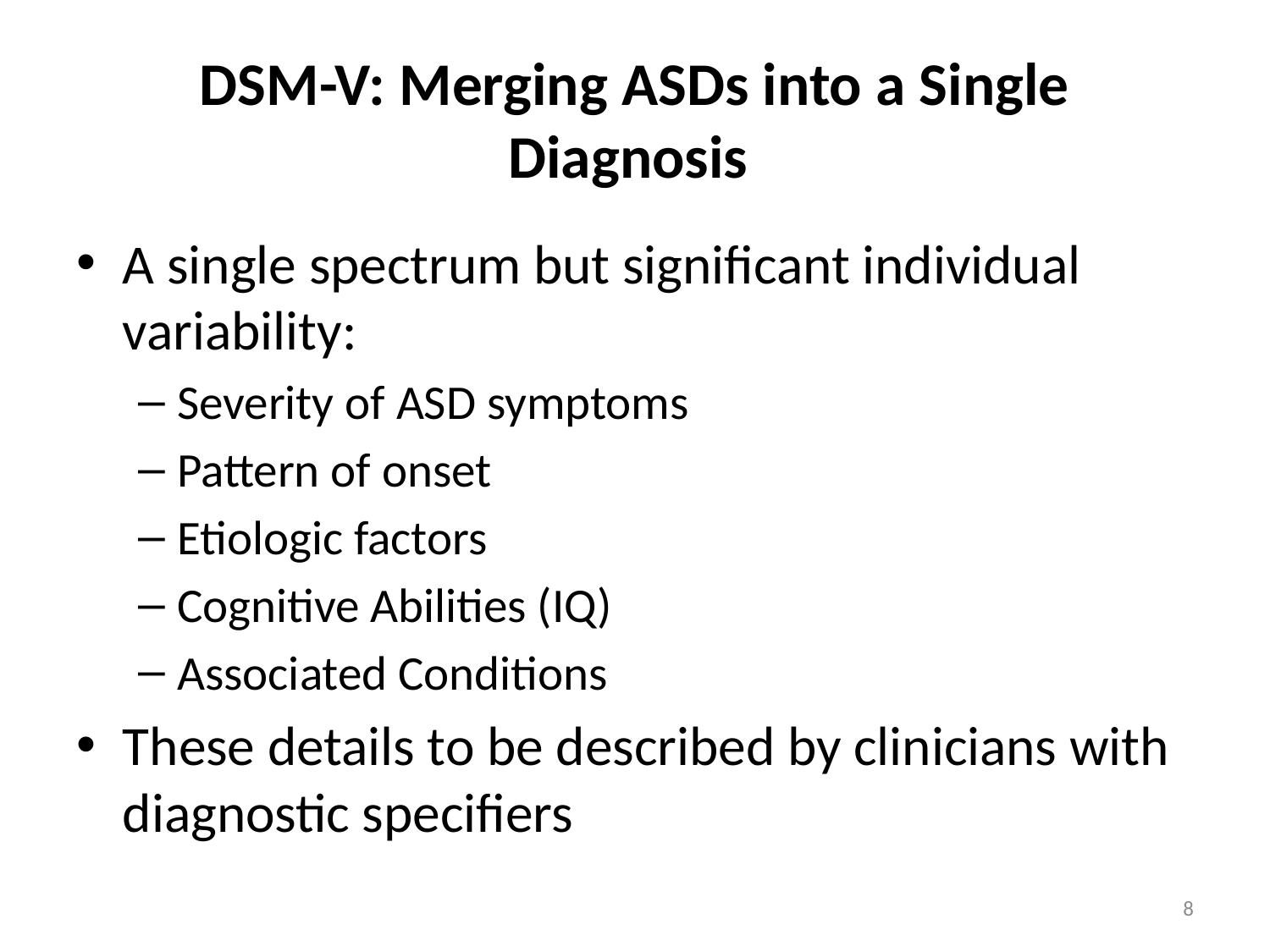

# DSM-V: Merging ASDs into a Single Diagnosis
A single spectrum but significant individual variability:
Severity of ASD symptoms
Pattern of onset
Etiologic factors
Cognitive Abilities (IQ)
Associated Conditions
These details to be described by clinicians with diagnostic specifiers
8